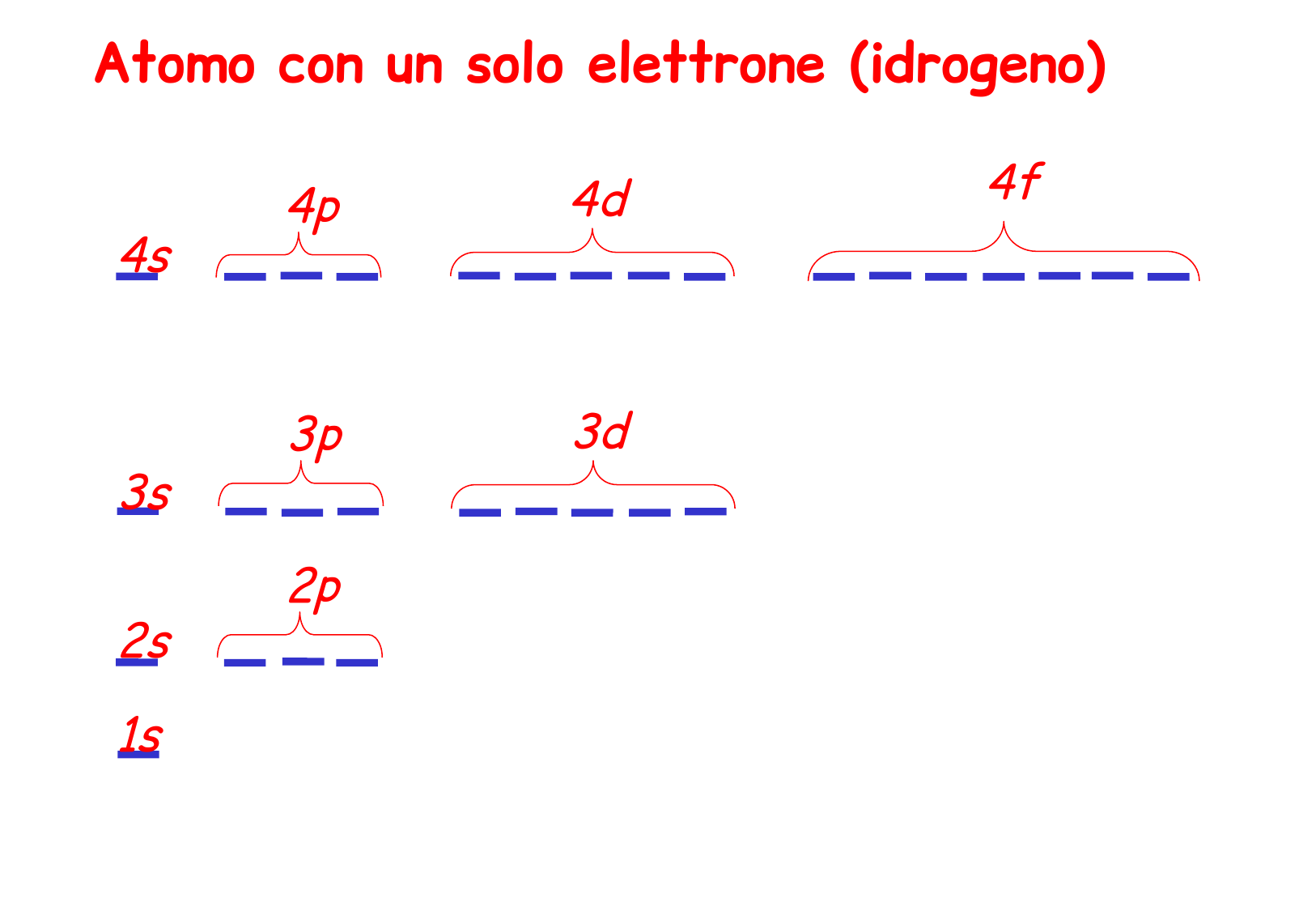

Atomo con un solo elettrone (idrogeno)

4f

4d

4p

4s

3d

3p

3s

2p

2s

1s